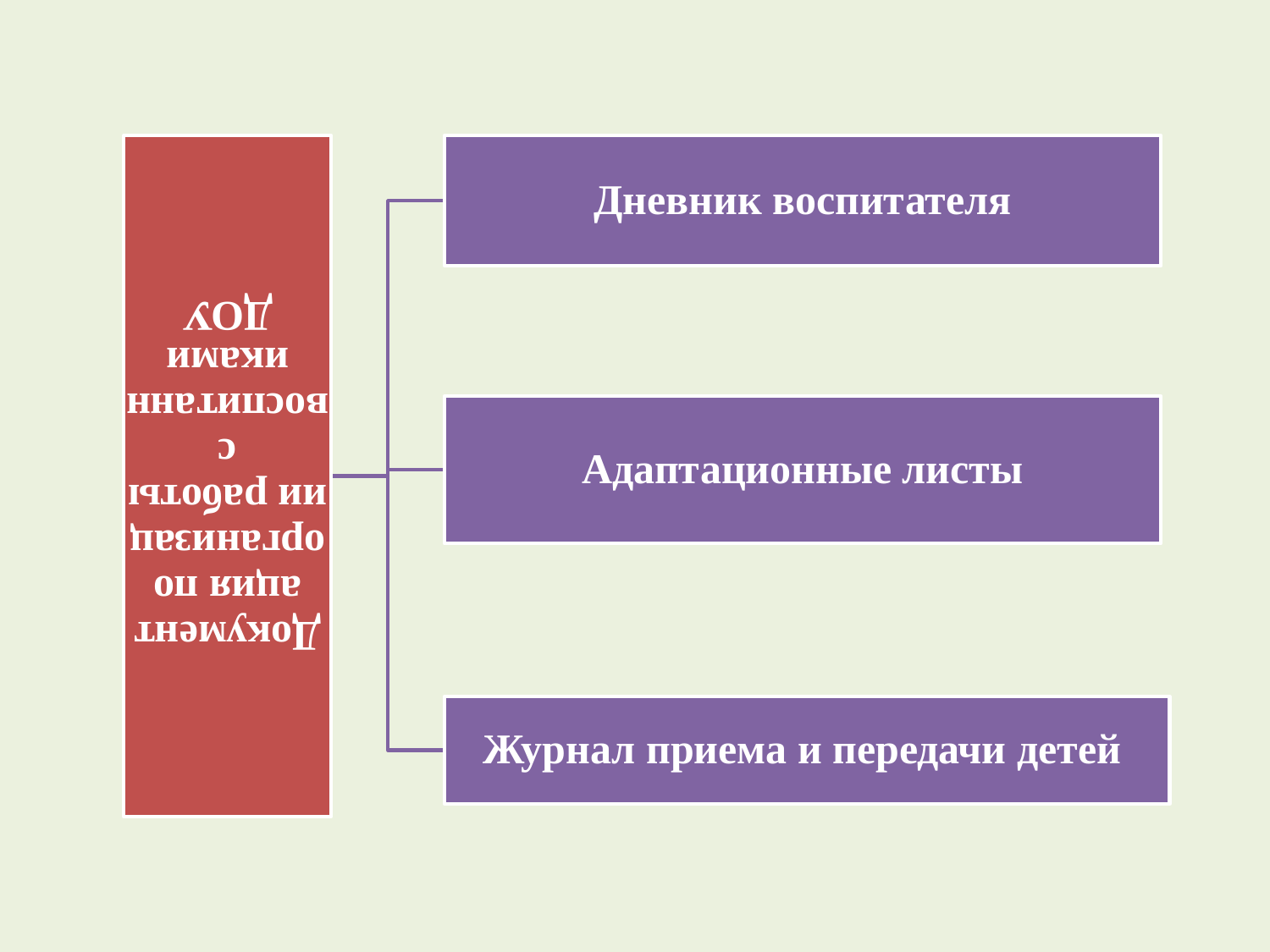

Документация по организации работы с воспитанниками ДОУ
Дневник воспитателя
Адаптационные листы
Журнал приема и передачи детей
#